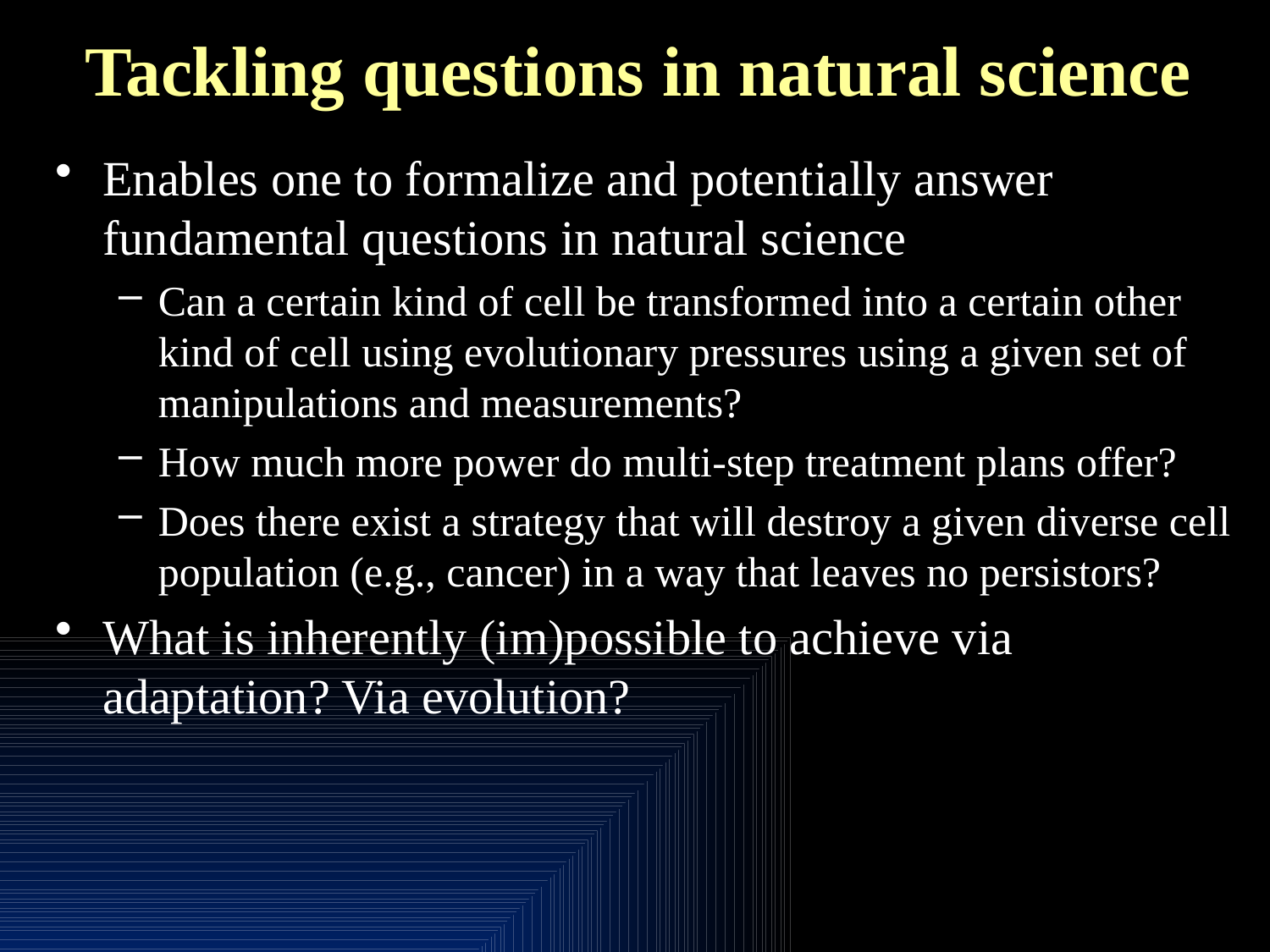

# Tackling questions in natural science
Enables one to formalize and potentially answer fundamental questions in natural science
Can a certain kind of cell be transformed into a certain other kind of cell using evolutionary pressures using a given set of manipulations and measurements?
How much more power do multi-step treatment plans offer?
Does there exist a strategy that will destroy a given diverse cell population (e.g., cancer) in a way that leaves no persistors?
What is inherently (im)possible to achieve via adaptation? Via evolution?